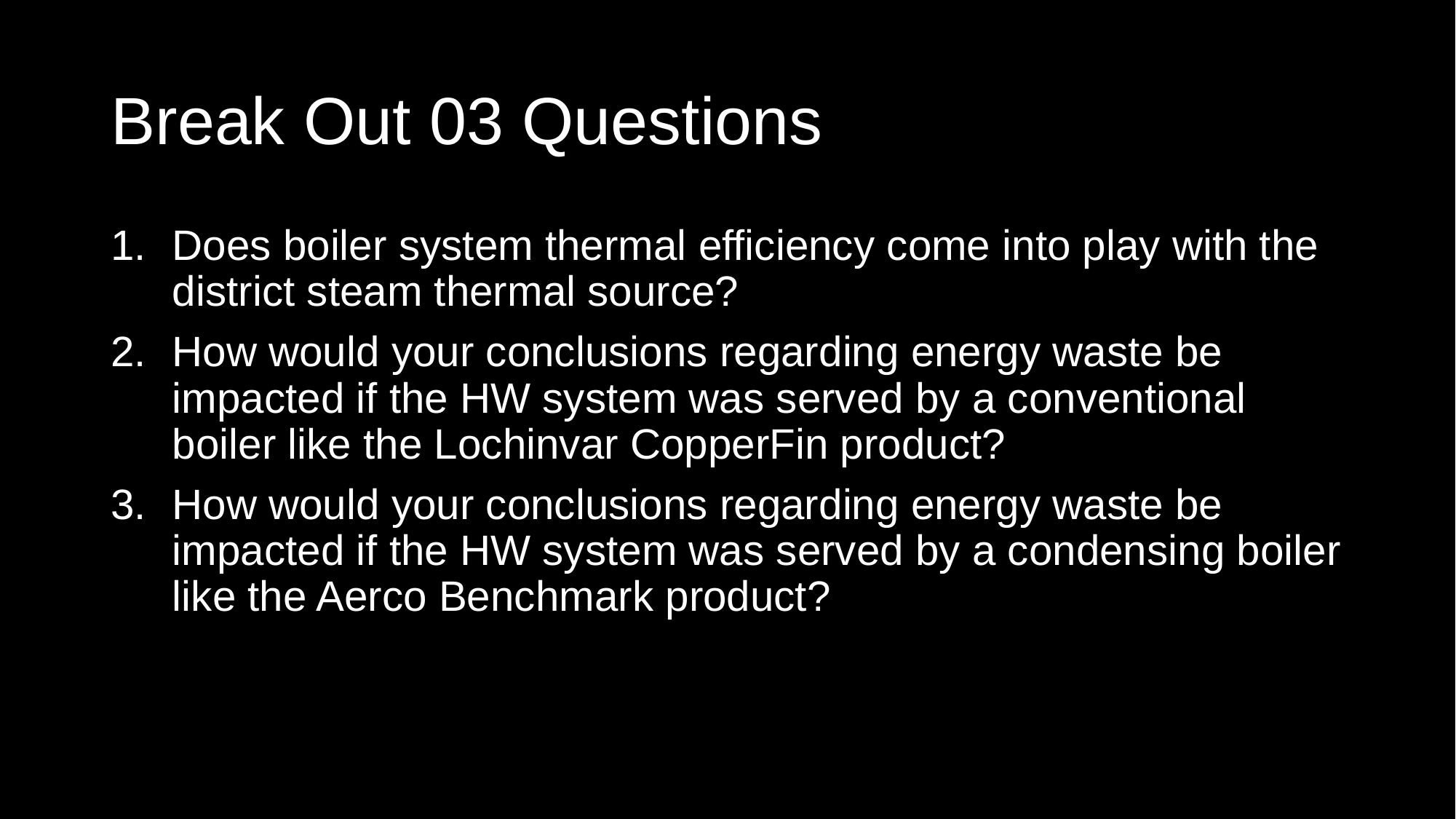

# Break Out 03 Questions
Does boiler system thermal efficiency come into play with the district steam thermal source?
How would your conclusions regarding energy waste be impacted if the HW system was served by a conventional boiler like the Lochinvar CopperFin product?
How would your conclusions regarding energy waste be impacted if the HW system was served by a condensing boiler like the Aerco Benchmark product?